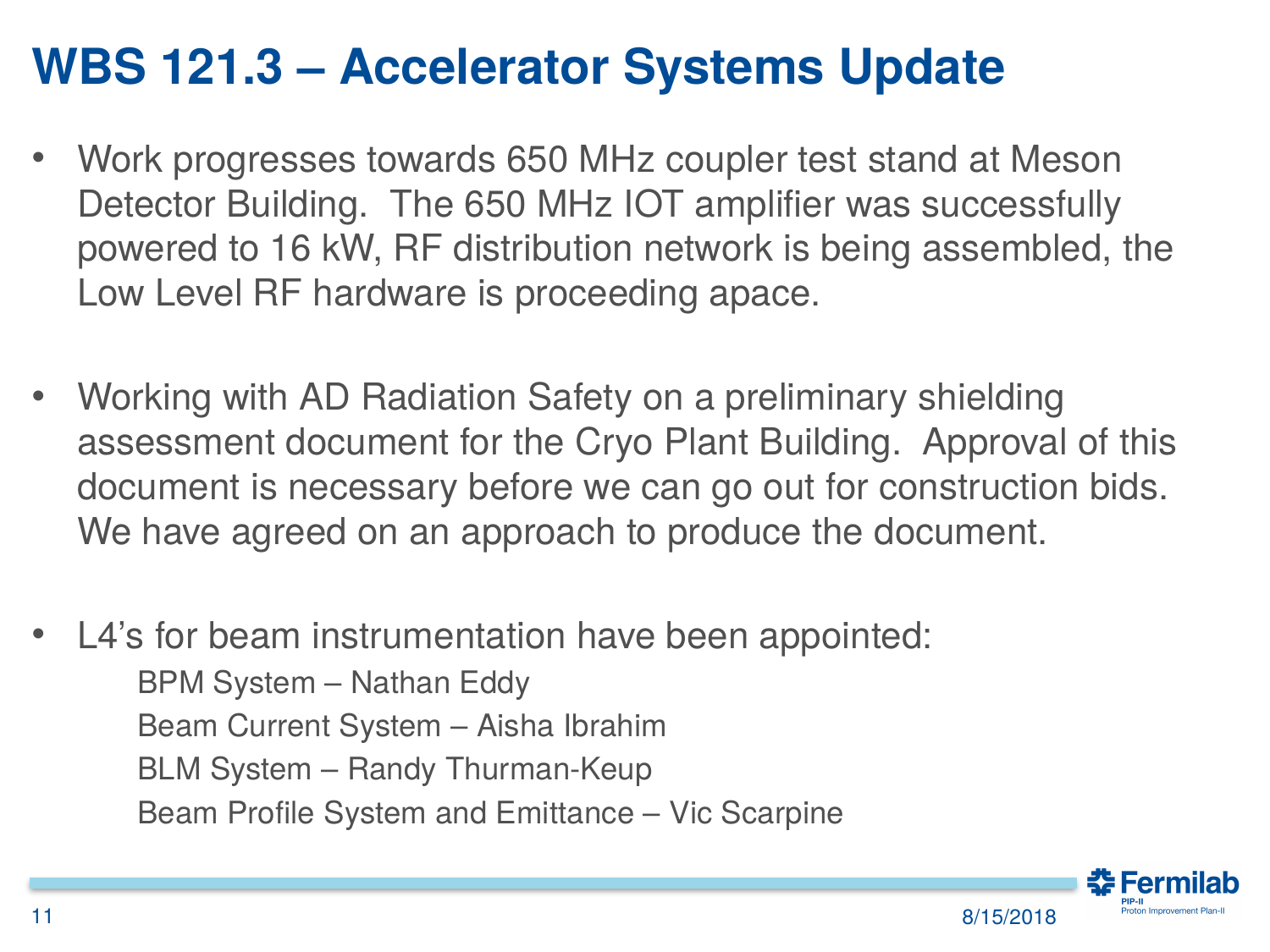

# WBS 121.3 – Accelerator Systems Update
Work progresses towards 650 MHz coupler test stand at Meson Detector Building.  The 650 MHz IOT amplifier was successfully powered to 16 kW, RF distribution network is being assembled, the Low Level RF hardware is proceeding apace.

Working with AD Radiation Safety on a preliminary shielding assessment document for the Cryo Plant Building.  Approval of this document is necessary before we can go out for construction bids.  We have agreed on an approach to produce the document.

L4’s for beam instrumentation have been appointed:
BPM System – Nathan Eddy
Beam Current System – Aisha Ibrahim
BLM System – Randy Thurman-Keup
Beam Profile System and Emittance – Vic Scarpine

11
8/15/2018